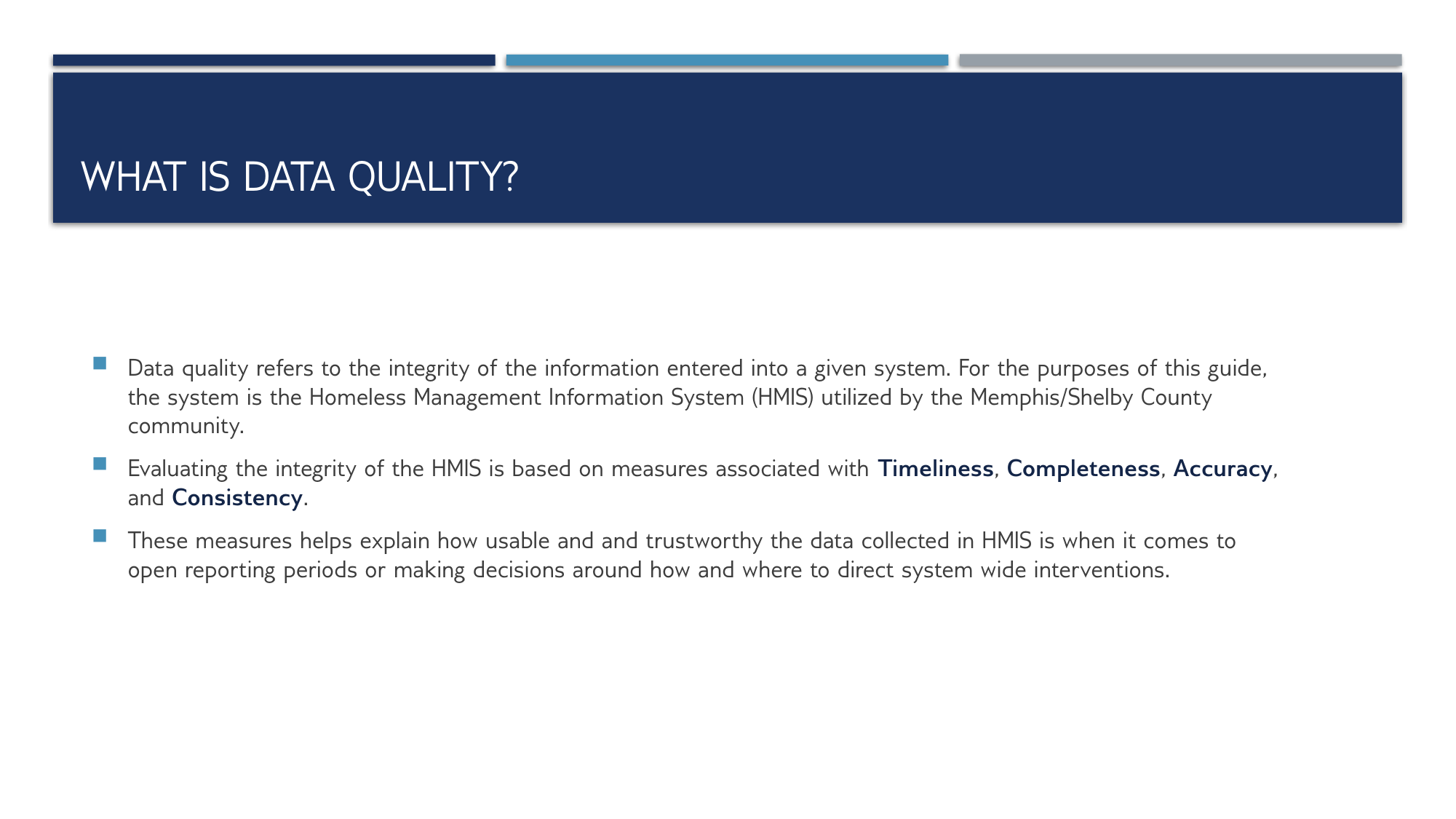

# What is data Quality?
Data quality refers to the integrity of the information entered into a given system. For the purposes of this guide, the system is the Homeless Management Information System (HMIS) utilized by the Memphis/Shelby County community.
Evaluating the integrity of the HMIS is based on measures associated with Timeliness, Completeness, Accuracy, and Consistency.
These measures helps explain how usable and and trustworthy the data collected in HMIS is when it comes to open reporting periods or making decisions around how and where to direct system wide interventions.